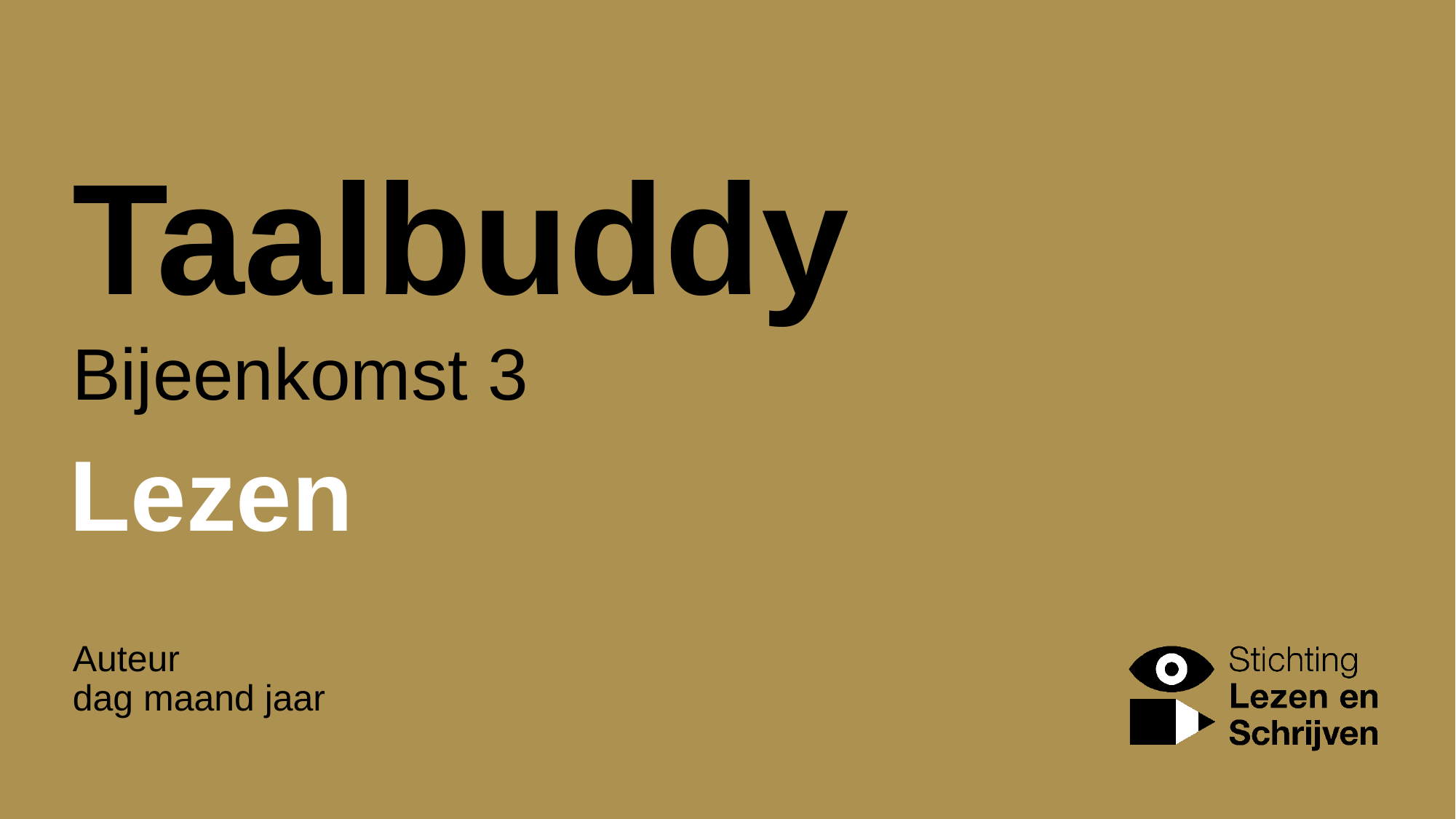

# Taalbuddy Bijeenkomst 3
Lezen
Auteur
dag maand jaar